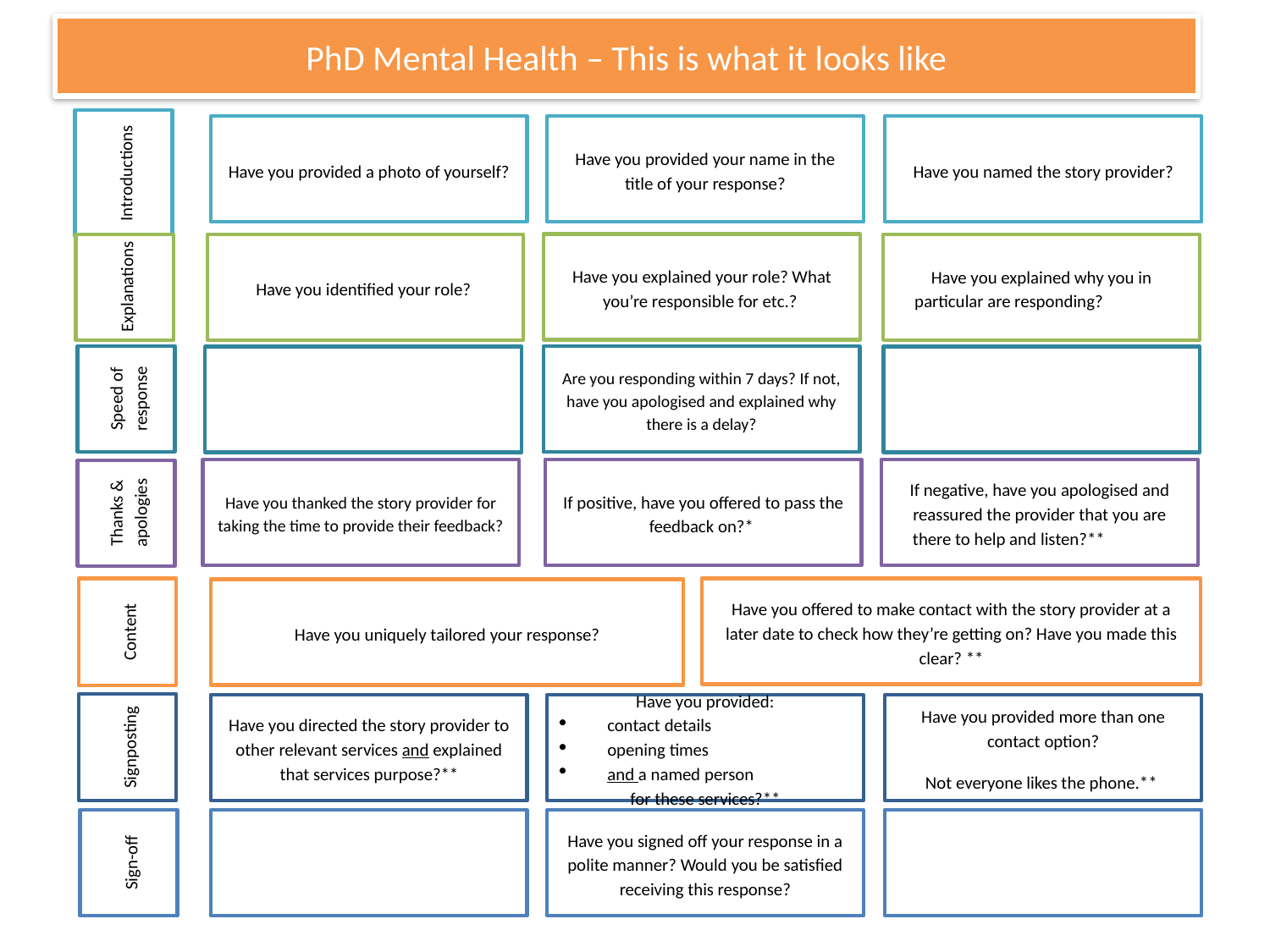

# PhD Mental Health – This is what it looks like
Have you provided a photo of yourself?
Have you provided your name in the title of your response?
Have you named the story provider?
Introductions
Explanations
Have you identified your role?
Have you explained why you in particular are responding?
Are you responding within 7 days? If not, have you apologised and explained why there is a delay?
If negative, have you apologised and reassured the provider that you are there to help and listen?**
If positive, have you offered to pass the feedback on?*
Have you thanked the story provider for taking the time to provide their feedback?
Thanks & apologies
Content
Have you offered to make contact with the story provider at a later date to check how they’re getting on? Have you made this clear? **
Have you uniquely tailored your response?
Have you directed the story provider to other relevant services and explained that services purpose?**
Have you provided:
contact details
opening times
and a named person
for these services?**
Have you provided more than one contact option?
Not everyone likes the phone.**
Sign-off

Have you signed off your response in a polite manner? Would you be satisfied receiving this response?

Speed of response

Have you explained your role? What you’re responsible for etc.?
Signposting